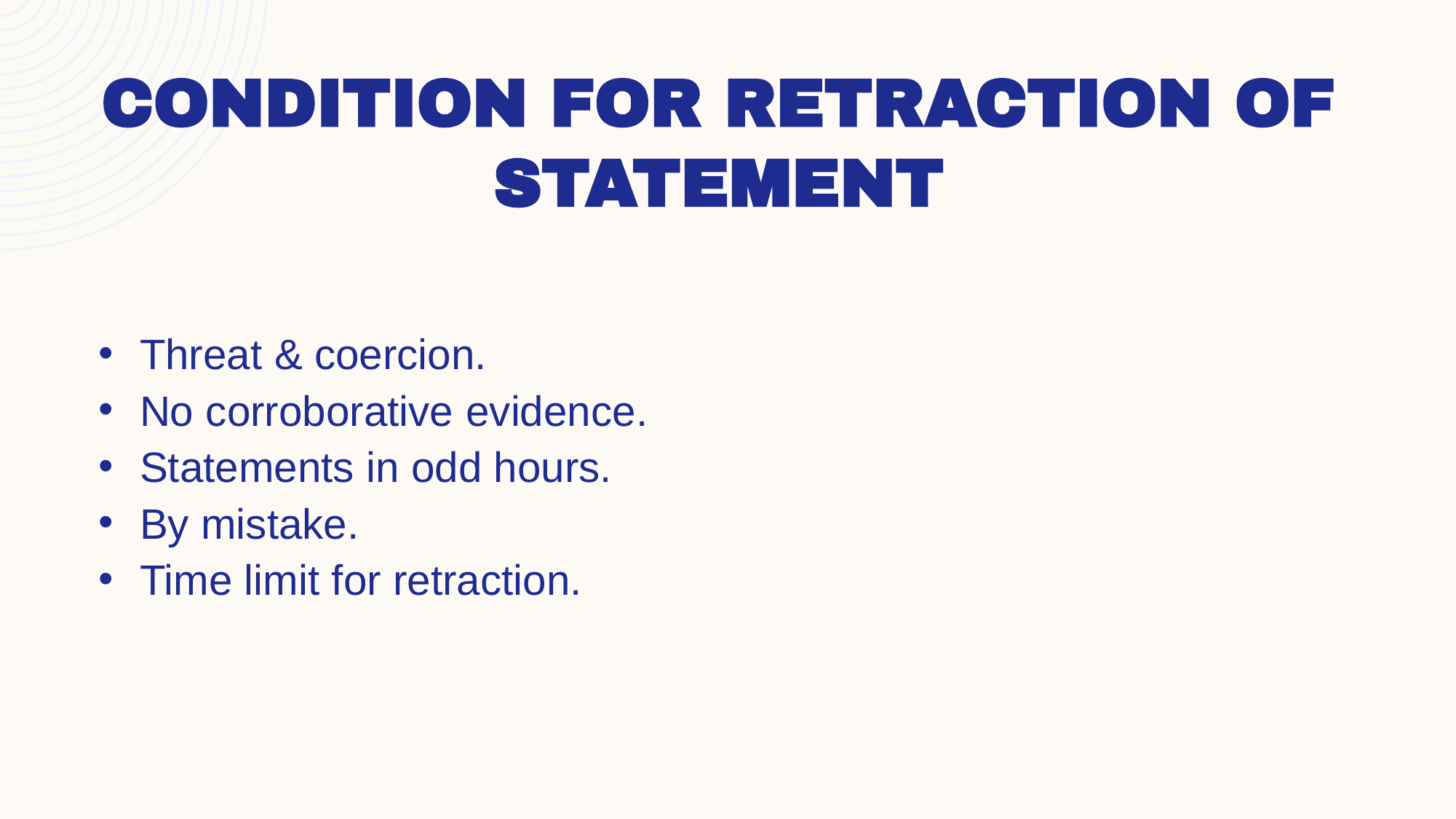

# CONDITION FOR RETRACTION OF STATEMENT
Threat & coercion.
No corroborative evidence.
Statements in odd hours.
By mistake.
Time limit for retraction.